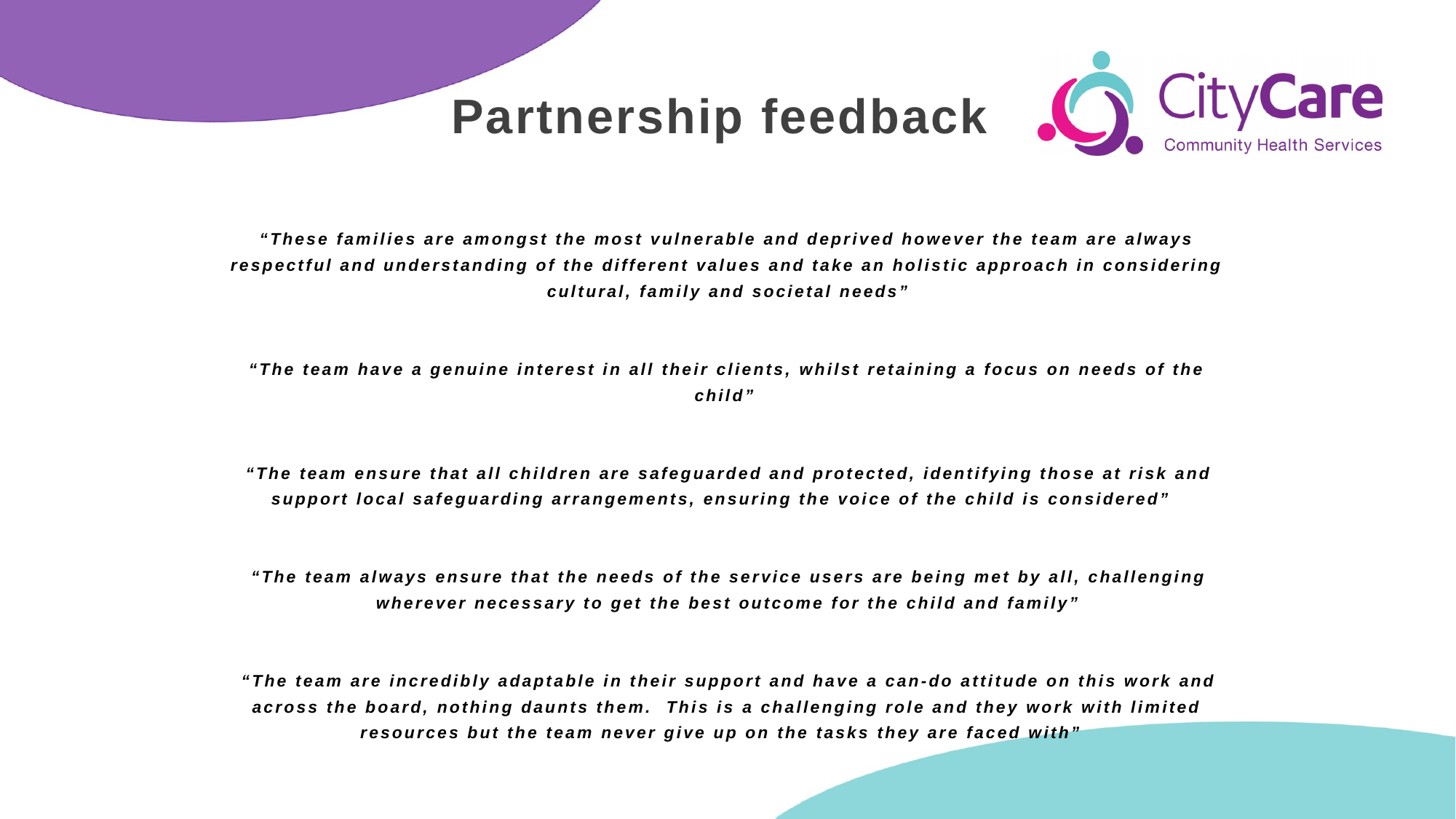

Partnership feedback

“These families are amongst the most vulnerable and deprived however the team are always respectful and understanding of the different values and take an holistic approach in considering cultural, family and societal needs”

“The team have a genuine interest in all their clients, whilst retaining a focus on needs of the child”

“The team ensure that all children are safeguarded and protected, identifying those at risk and support local safeguarding arrangements, ensuring the voice of the child is considered”

“The team always ensure that the needs of the service users are being met by all, challenging wherever necessary to get the best outcome for the child and family”

“The team are incredibly adaptable in their support and have a can-do attitude on this work and across the board, nothing daunts them.  This is a challenging role and they work with limited resources but the team never give up on the tasks they are faced with”